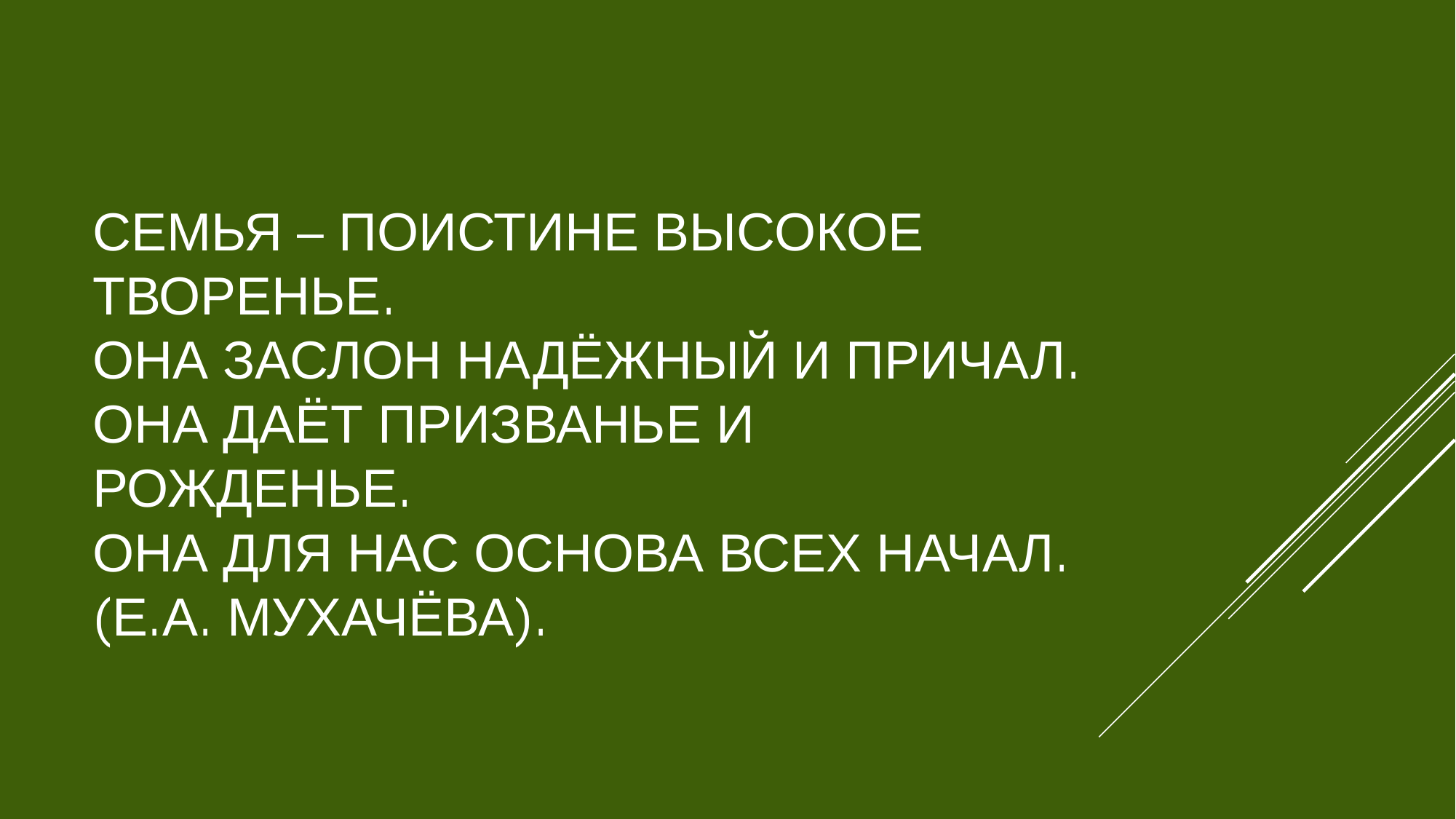

# Семья – поистине высокое творенье. Она заслон надёжный и причал. Она даёт призванье и рожденье. Она для нас основа всех начал. (Е.А. Мухачёва).